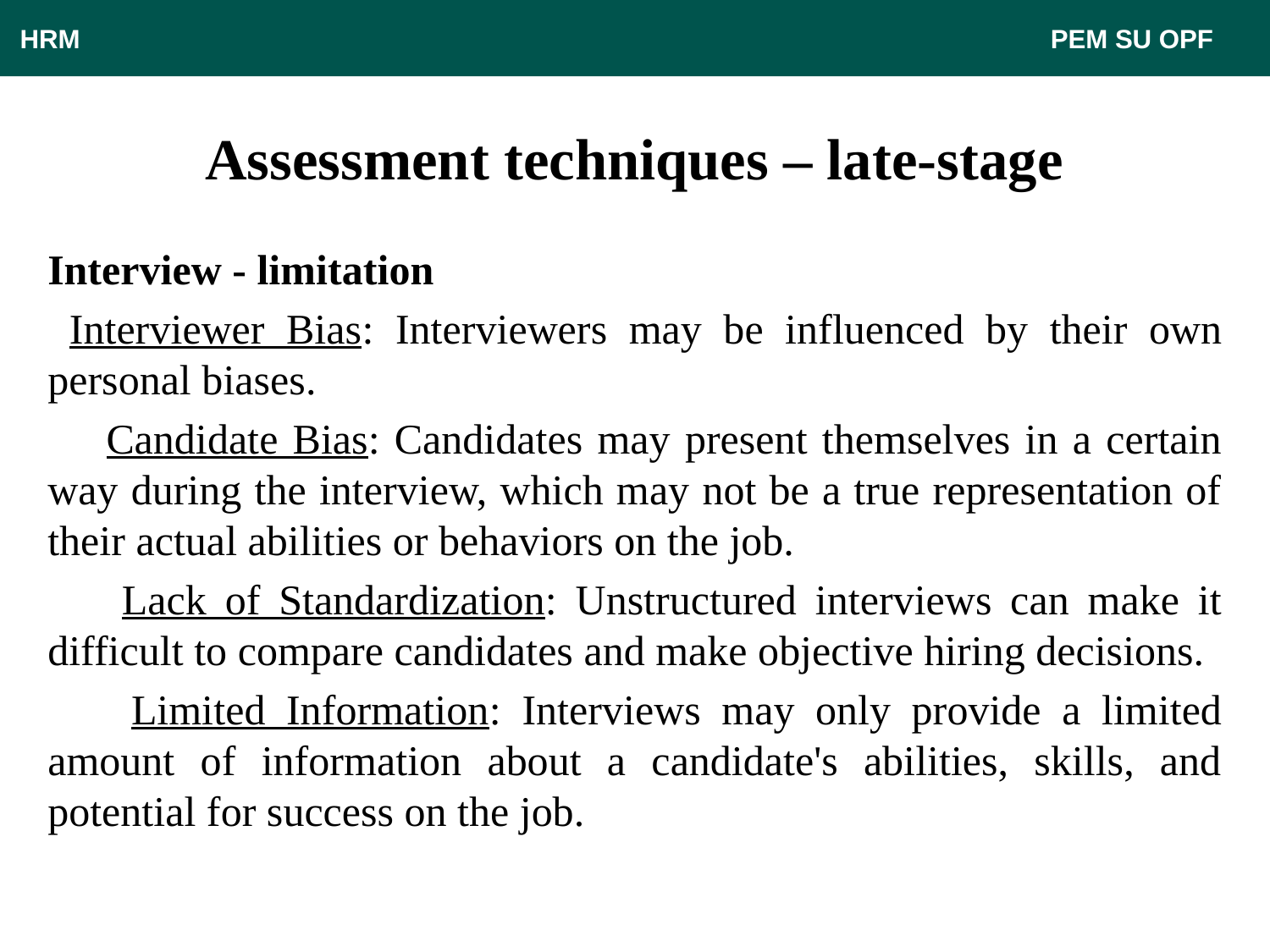

HRM								   PEM SU OPF
# Assessment techniques – late-stage
Interview - limitation
 Interviewer Bias: Interviewers may be influenced by their own personal biases.
    Candidate Bias: Candidates may present themselves in a certain way during the interview, which may not be a true representation of their actual abilities or behaviors on the job.
    Lack of Standardization: Unstructured interviews can make it difficult to compare candidates and make objective hiring decisions.
    Limited Information: Interviews may only provide a limited amount of information about a candidate's abilities, skills, and potential for success on the job.